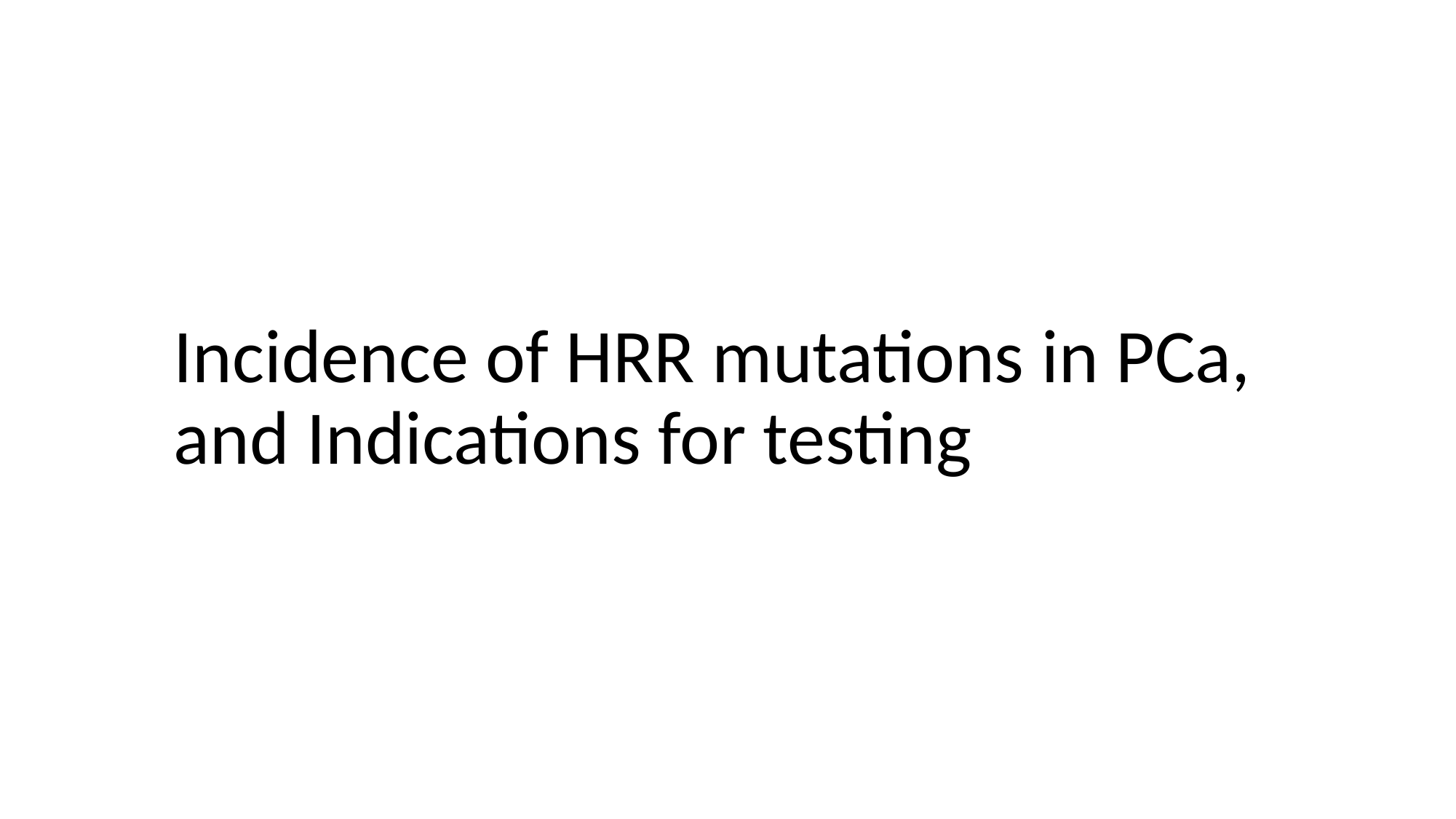

# Incidence of HRR mutations in PCa, and Indications for testing